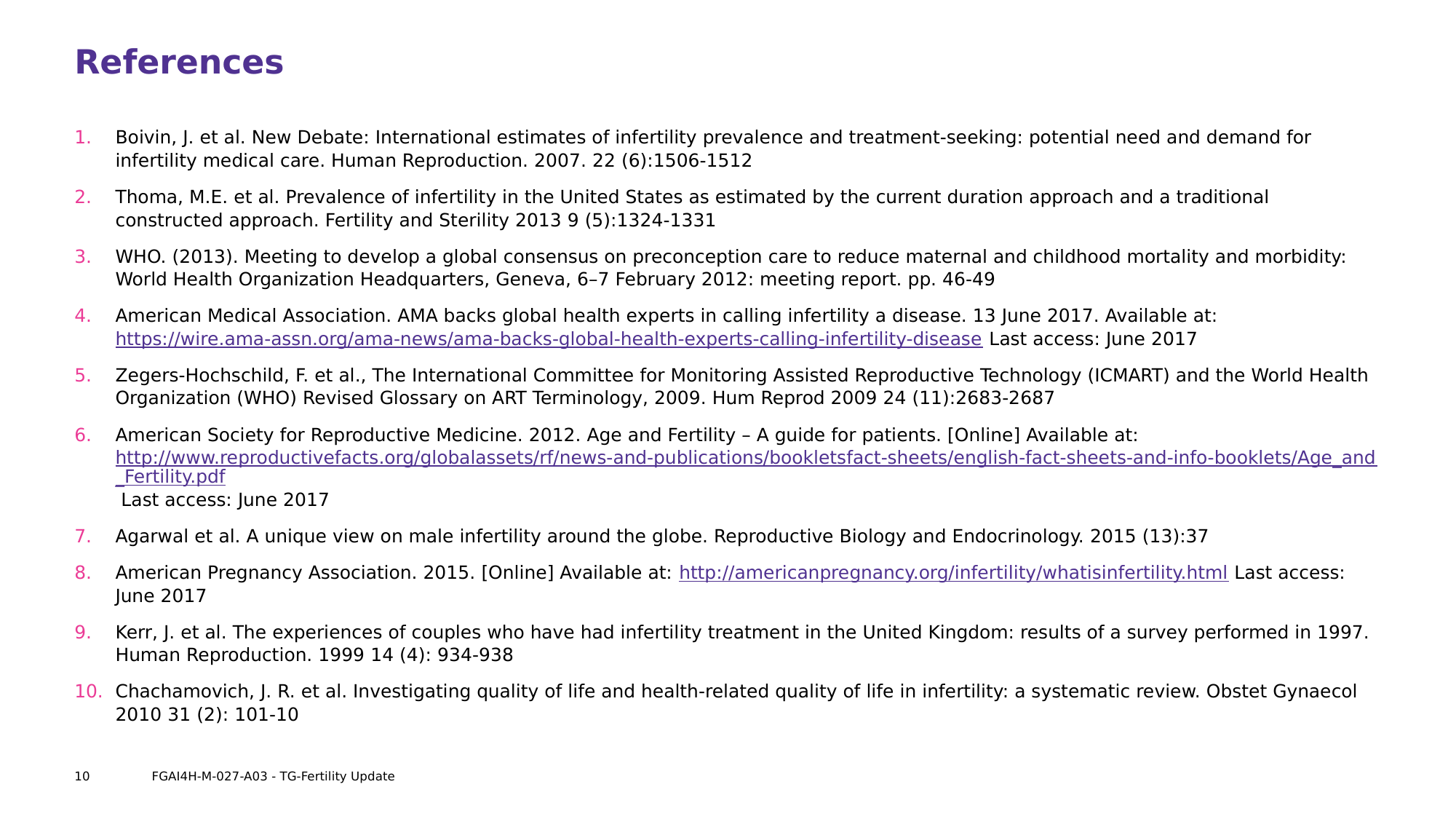

# References
Boivin, J. et al. New Debate: International estimates of infertility prevalence and treatment-seeking: potential need and demand for infertility medical care. Human Reproduction. 2007. 22 (6):1506-1512
Thoma, M.E. et al. Prevalence of infertility in the United States as estimated by the current duration approach and a traditional constructed approach. Fertility and Sterility 2013 9 (5):1324-1331
WHO. (2013). Meeting to develop a global consensus on preconception care to reduce maternal and childhood mortality and morbidity: World Health Organization Headquarters, Geneva, 6–7 February 2012: meeting report. pp. 46-49
American Medical Association. AMA backs global health experts in calling infertility a disease. 13 June 2017. Available at: https://wire.ama-assn.org/ama-news/ama-backs-global-health-experts-calling-infertility-disease Last access: June 2017
Zegers-Hochschild, F. et al., The International Committee for Monitoring Assisted Reproductive Technology (ICMART) and the World Health Organization (WHO) Revised Glossary on ART Terminology, 2009. Hum Reprod 2009 24 (11):2683-2687
American Society for Reproductive Medicine. 2012. Age and Fertility – A guide for patients. [Online] Available at: http://www.reproductivefacts.org/globalassets/rf/news-and-publications/bookletsfact-sheets/english-fact-sheets-and-info-booklets/Age_and_Fertility.pdf Last access: June 2017
Agarwal et al. A unique view on male infertility around the globe. Reproductive Biology and Endocrinology. 2015 (13):37
American Pregnancy Association. 2015. [Online] Available at: http://americanpregnancy.org/infertility/whatisinfertility.html Last access: June 2017
Kerr, J. et al. The experiences of couples who have had infertility treatment in the United Kingdom: results of a survey performed in 1997. Human Reproduction. 1999 14 (4): 934-938
Chachamovich, J. R. et al. Investigating quality of life and health-related quality of life in infertility: a systematic review. Obstet Gynaecol 2010 31 (2): 101-10

10
FGAI4H-M-027-A03 - TG-Fertility Update